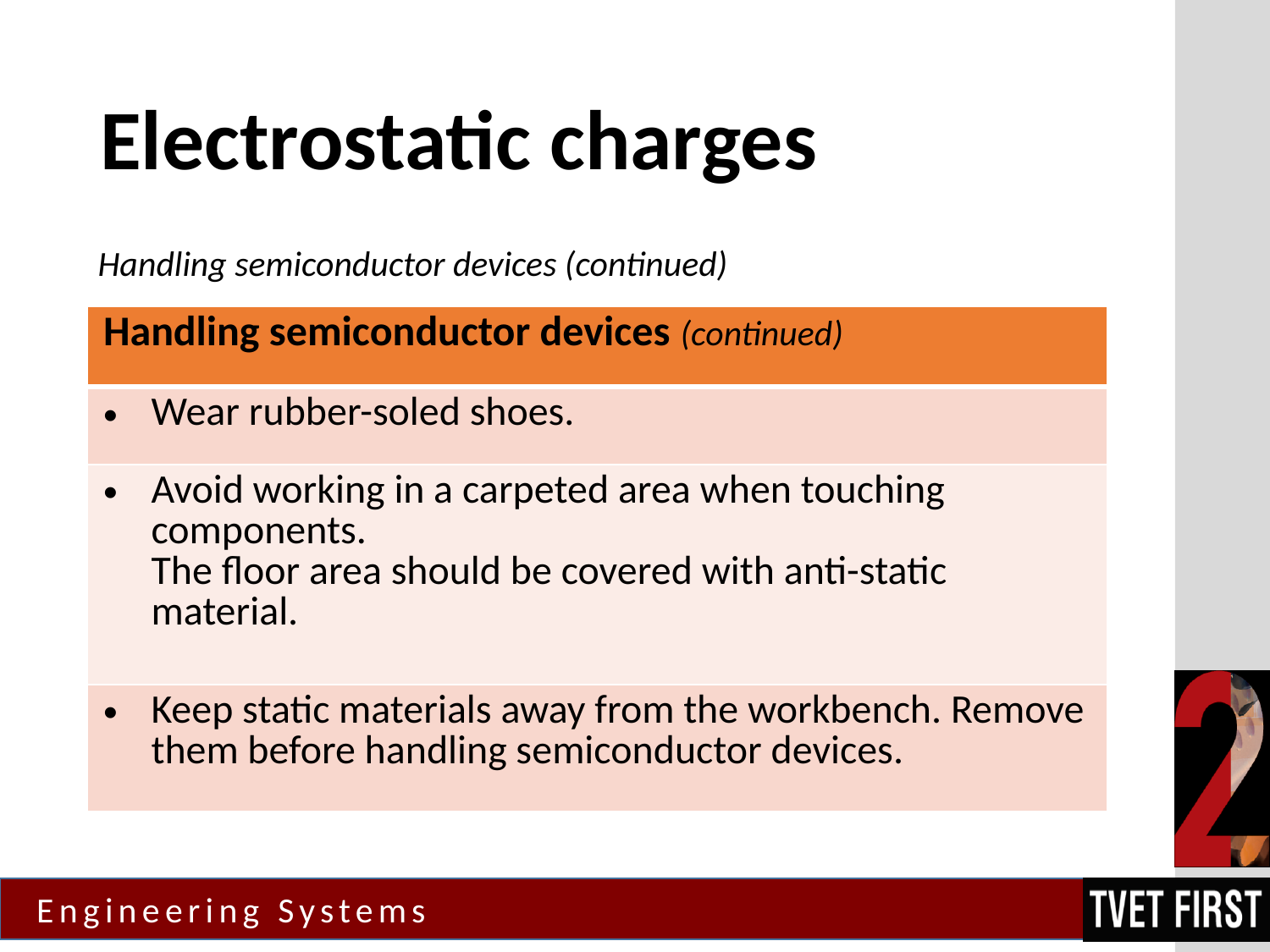

# Electrostatic charges
Handling semiconductor devices (continued)
| Handling semiconductor devices (continued) |
| --- |
| Wear rubber-soled shoes. |
| Avoid working in a carpeted area when touching components. The floor area should be covered with anti-static material. |
| Keep static materials away from the workbench. Remove them before handling semiconductor devices. |